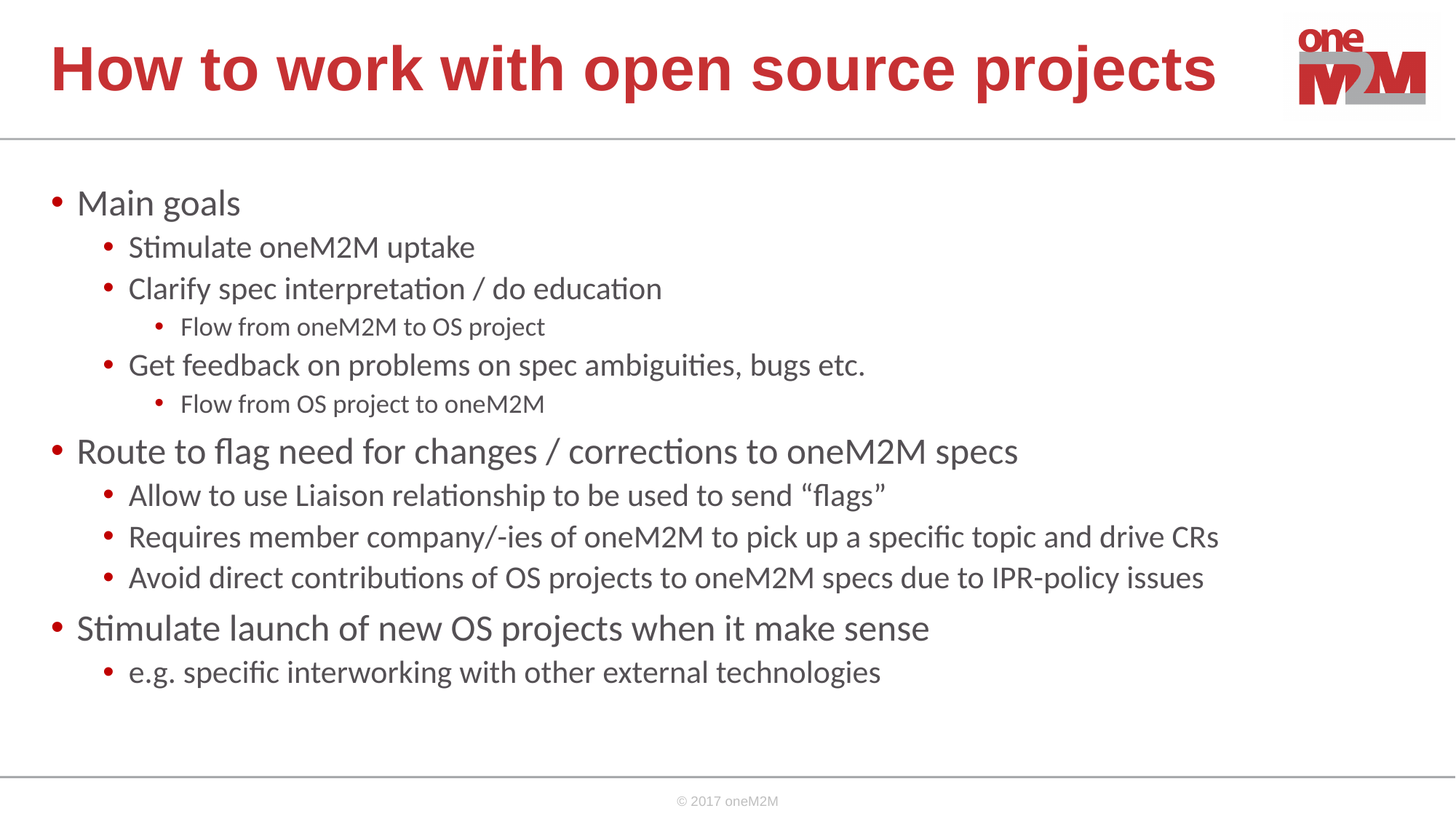

# How to work with open source projects
Main goals
Stimulate oneM2M uptake
Clarify spec interpretation / do education
Flow from oneM2M to OS project
Get feedback on problems on spec ambiguities, bugs etc.
Flow from OS project to oneM2M
Route to flag need for changes / corrections to oneM2M specs
Allow to use Liaison relationship to be used to send “flags”
Requires member company/-ies of oneM2M to pick up a specific topic and drive CRs
Avoid direct contributions of OS projects to oneM2M specs due to IPR-policy issues
Stimulate launch of new OS projects when it make sense
e.g. specific interworking with other external technologies